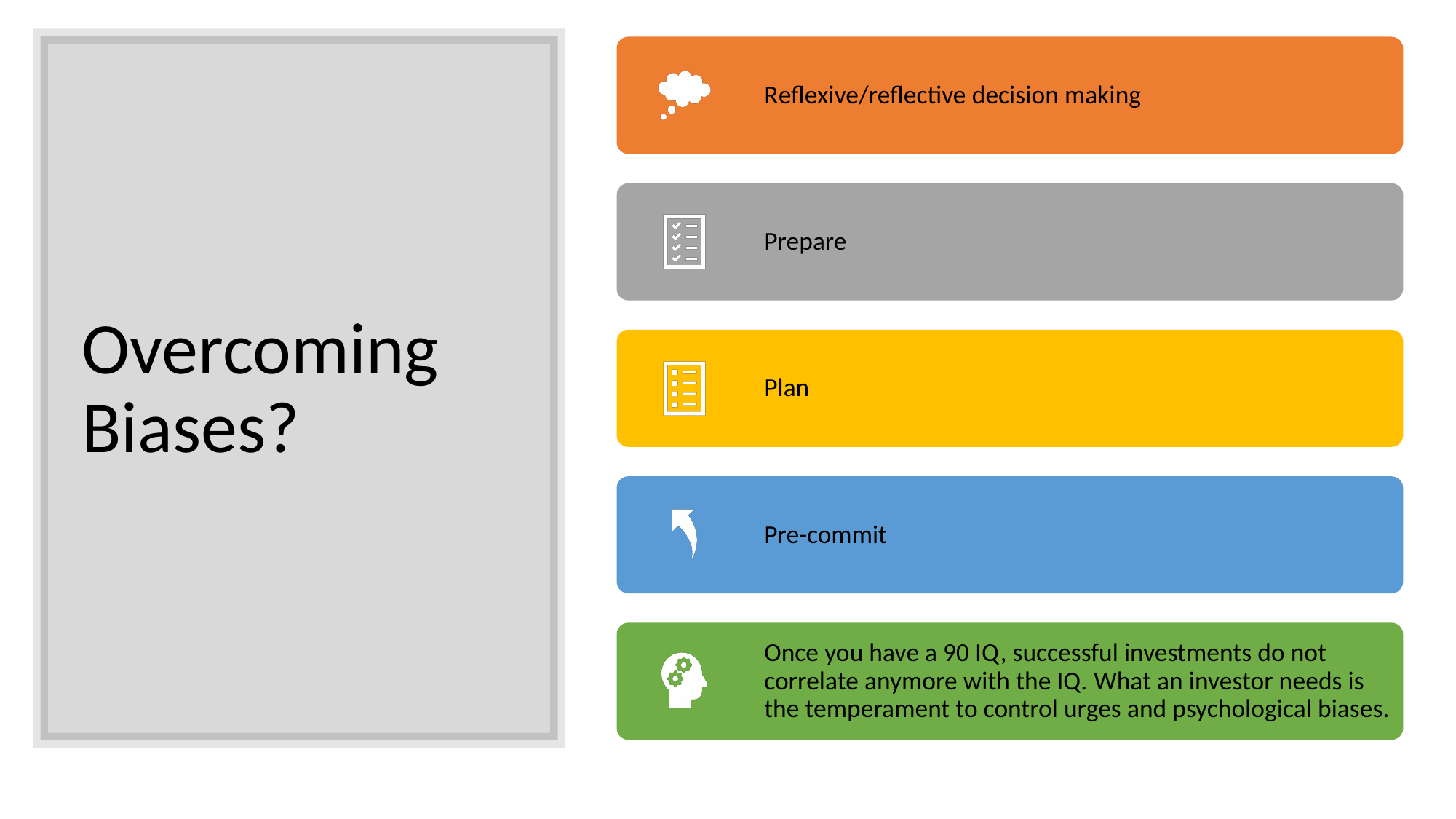

Reflexive/reflective decision making
Prepare
Plan
Pre-commit
Once you have a 90 IQ, successful investments do not correlate anymore with the IQ. What an investor needs is the temperament to control urges and psychological biases.
# Overcoming Biases?